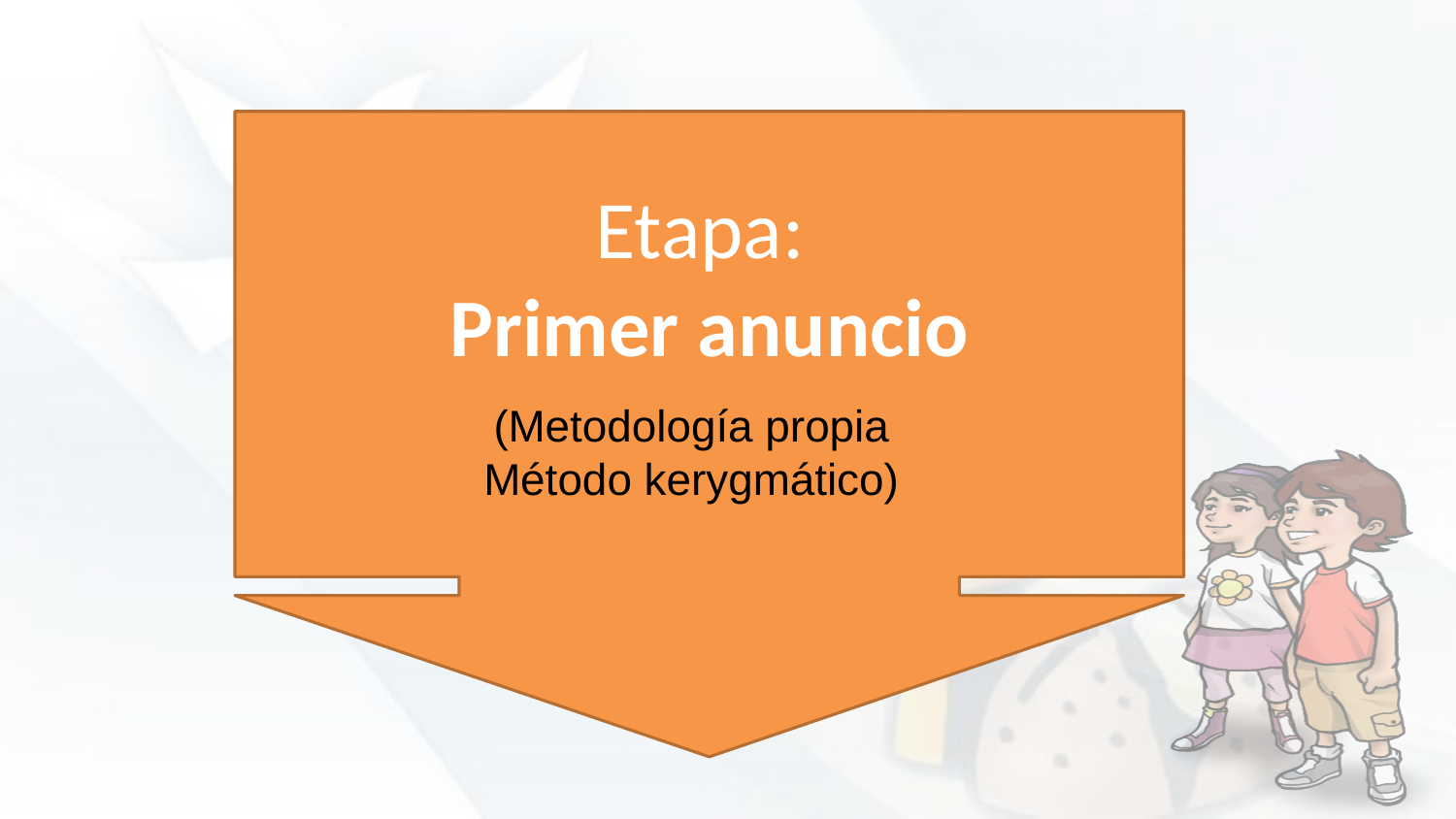

Etapa:
Primer anuncio

(Metodología propia
Método kerygmático)